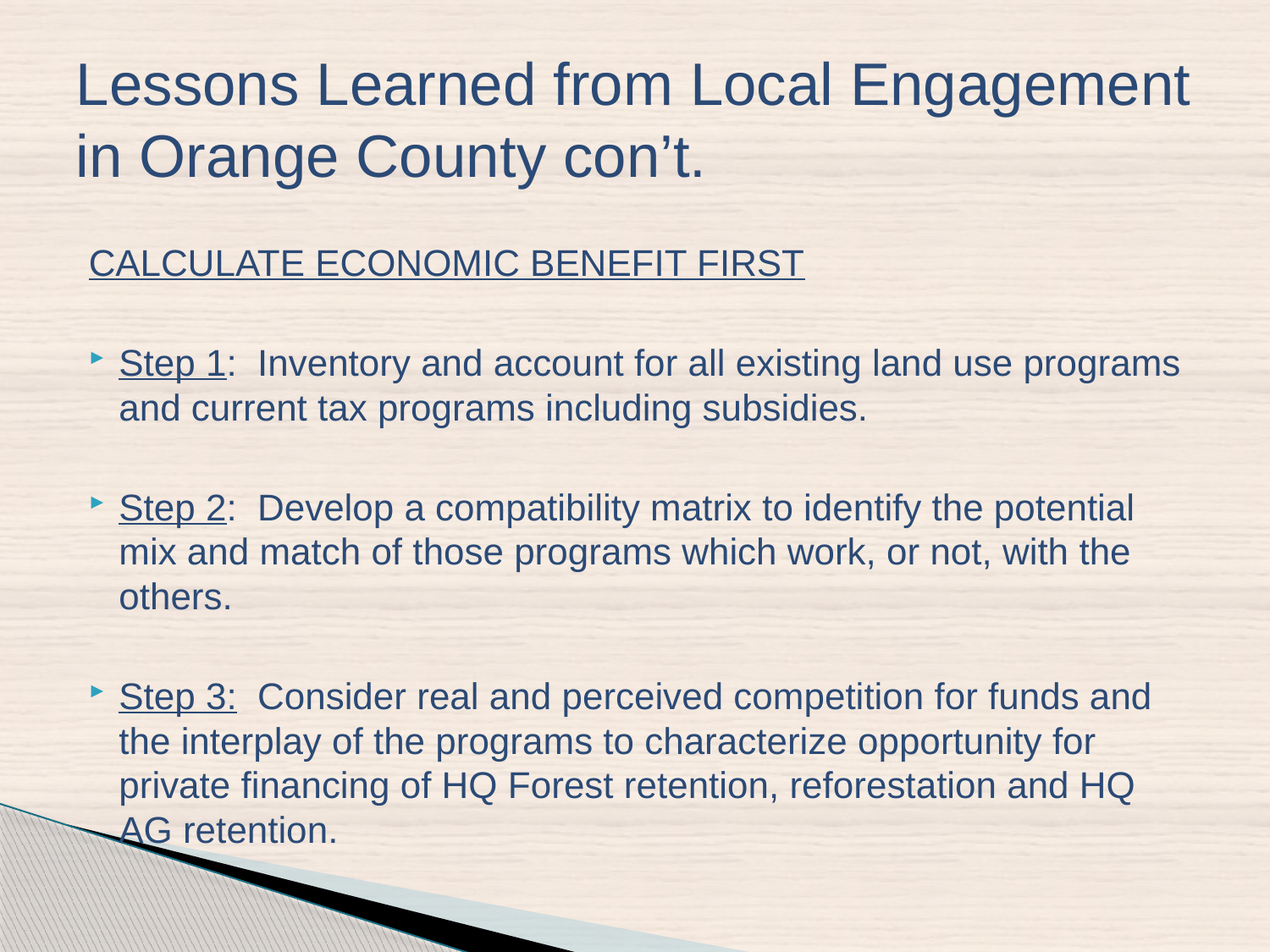

# Lessons Learned from Local Engagement in Orange County con’t.
CALCULATE ECONOMIC BENEFIT FIRST

Step 1:  Inventory and account for all existing land use programs and current tax programs including subsidies.

Step 2:  Develop a compatibility matrix to identify the potential mix and match of those programs which work, or not, with the others.

Step 3:  Consider real and perceived competition for funds and the interplay of the programs to characterize opportunity for private financing of HQ Forest retention, reforestation and HQ AG retention.